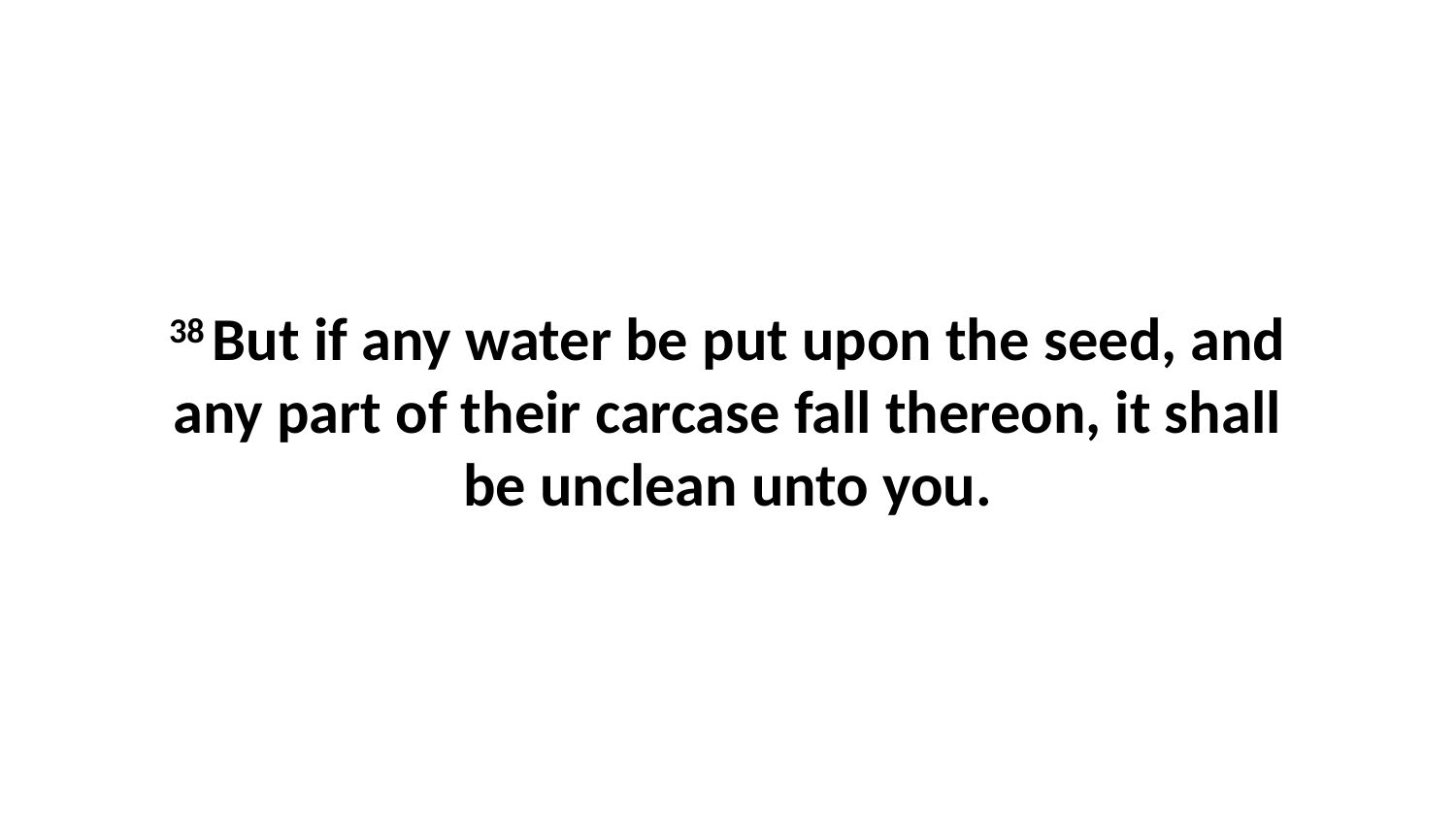

38 But if any water be put upon the seed, and any part of their carcase fall thereon, it shall be unclean unto you.